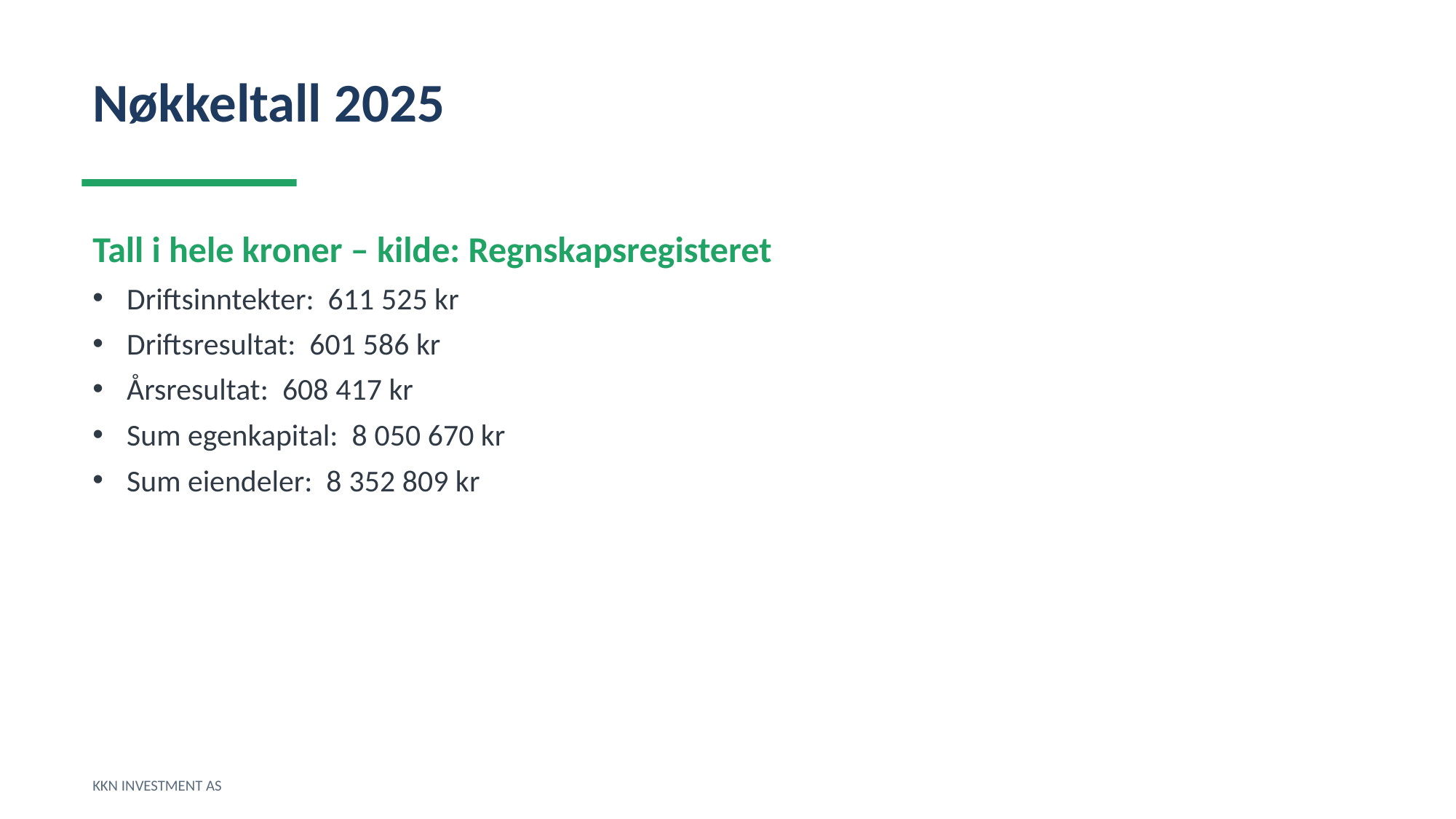

Nøkkeltall 2025

Tall i hele kroner – kilde: Regnskapsregisteret
Driftsinntekter:  611 525 kr
Driftsresultat:  601 586 kr
Årsresultat:  608 417 kr
Sum egenkapital:  8 050 670 kr
Sum eiendeler:  8 352 809 kr
KKN INVESTMENT AS